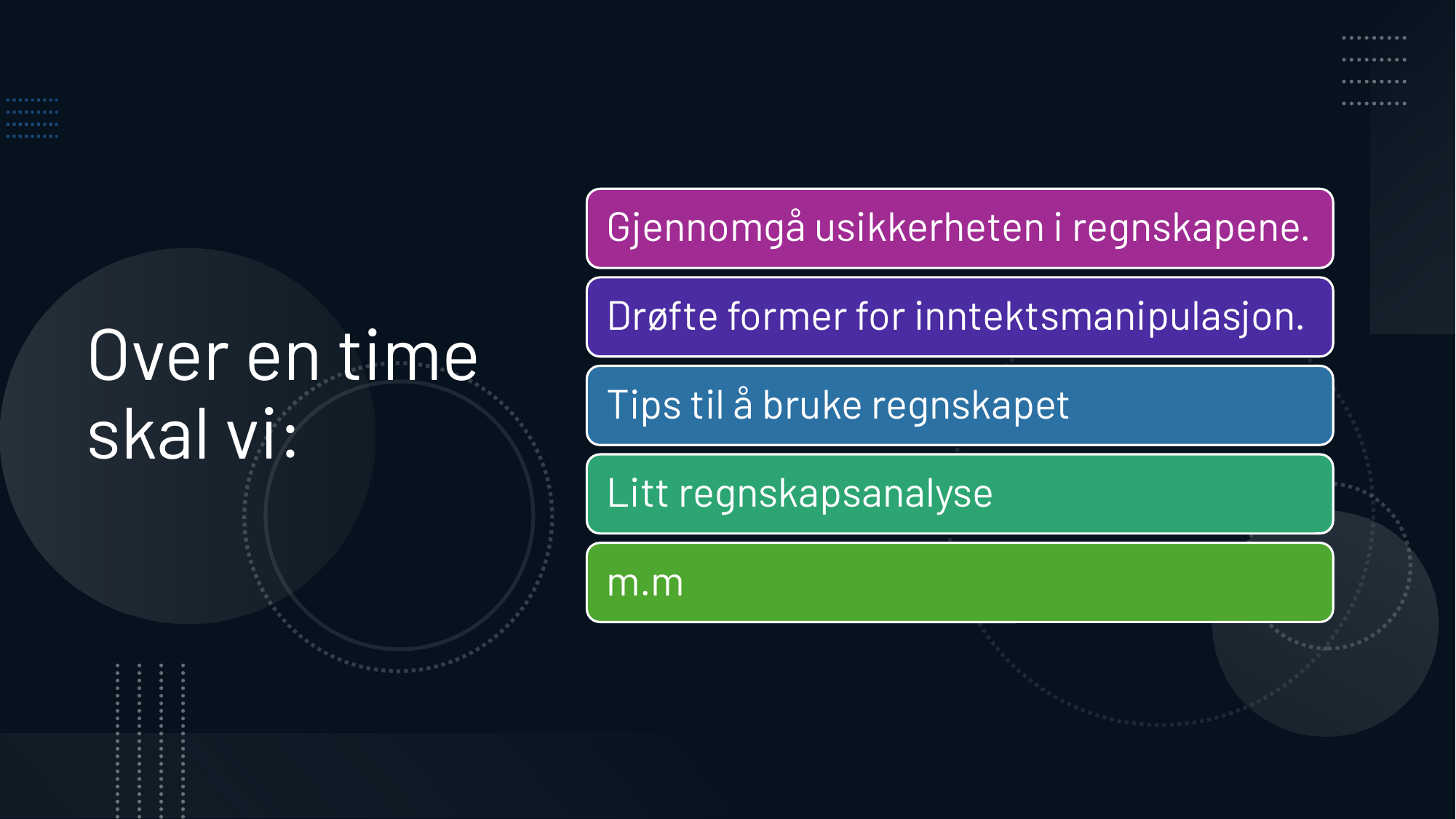

# Over en time skal vi:
Gjennomgå usikkerheten i regnskapene.
Drøfte former for inntektsmanipulasjon.
Tips til å bruke regnskapet
Litt regnskapsanalyse
m.m